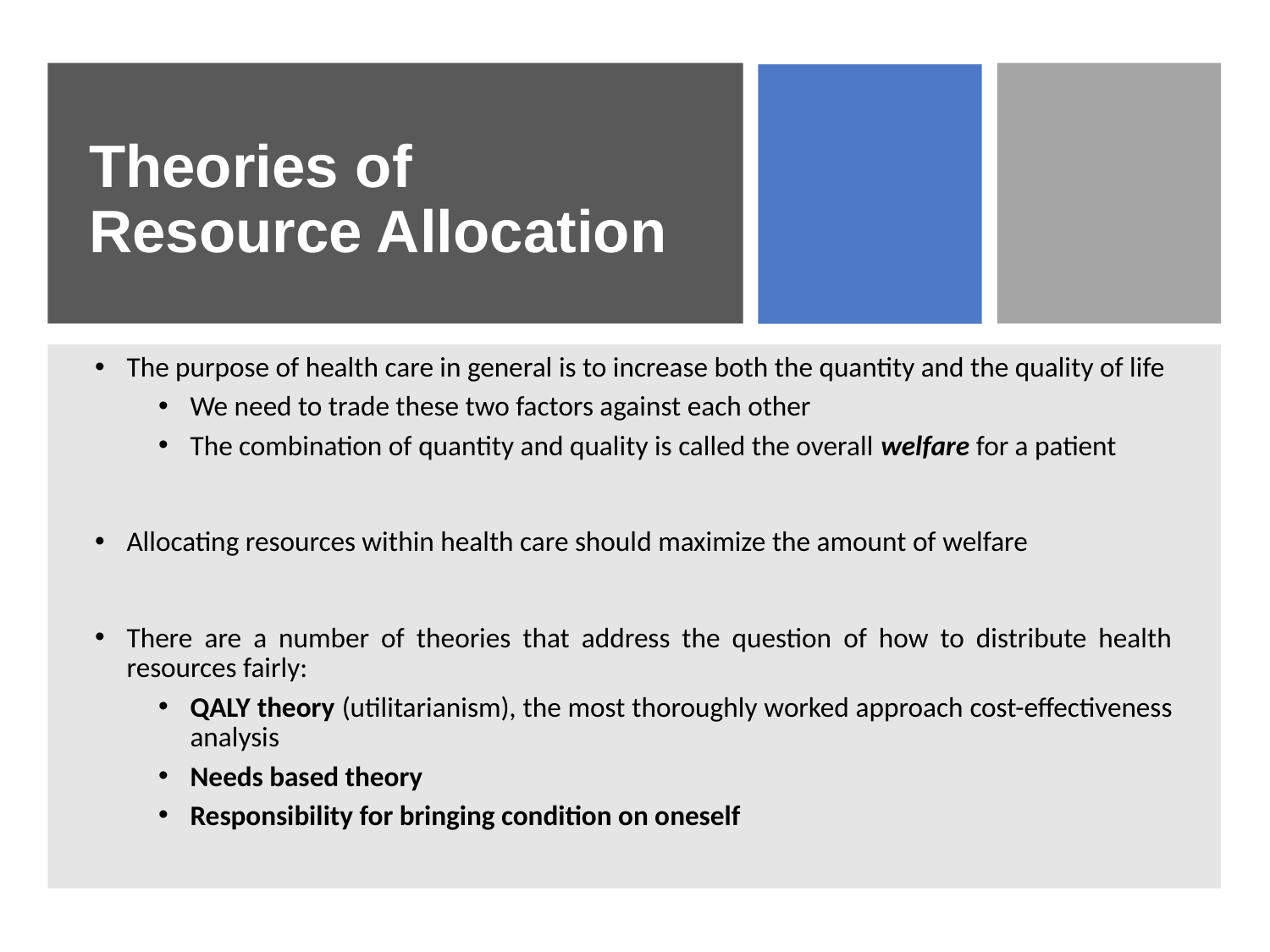

# Theories of Resource Allocation
The purpose of health care in general is to increase both the quantity and the quality of life
We need to trade these two factors against each other
The combination of quantity and quality is called the overall welfare for a patient

Allocating resources within health care should maximize the amount of welfare

There are a number of theories that address the question of how to distribute health resources fairly:
QALY theory (utilitarianism), the most thoroughly worked approach cost-effectiveness analysis
Needs based theory
Responsibility for bringing condition on oneself